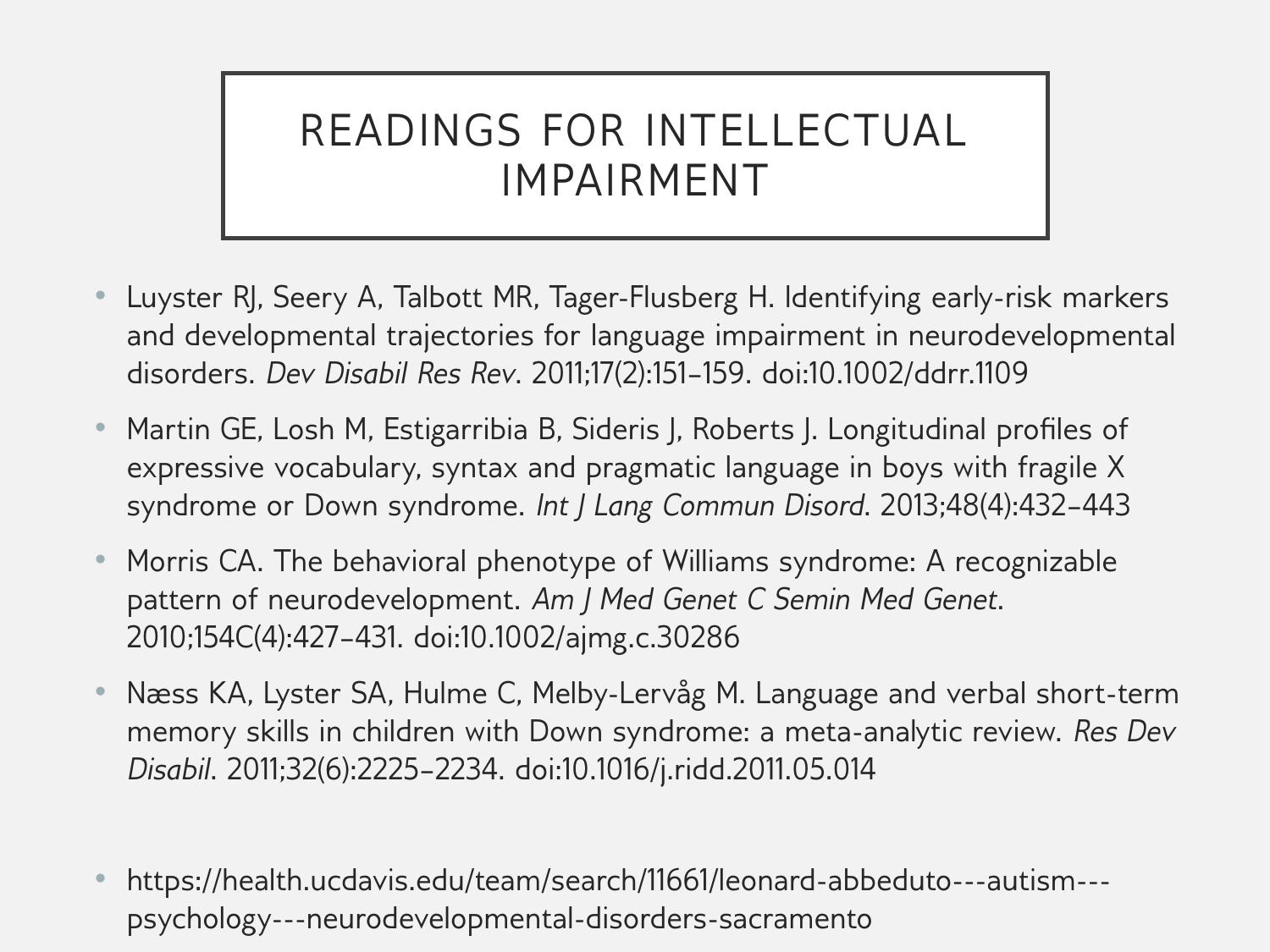

# Readings for intellectual impairment
Luyster RJ, Seery A, Talbott MR, Tager-Flusberg H. Identifying early-risk markers and developmental trajectories for language impairment in neurodevelopmental disorders. Dev Disabil Res Rev. 2011;17(2):151–159. doi:10.1002/ddrr.1109
Martin GE, Losh M, Estigarribia B, Sideris J, Roberts J. Longitudinal profiles of expressive vocabulary, syntax and pragmatic language in boys with fragile X syndrome or Down syndrome. Int J Lang Commun Disord. 2013;48(4):432–443
Morris CA. The behavioral phenotype of Williams syndrome: A recognizable pattern of neurodevelopment. Am J Med Genet C Semin Med Genet. 2010;154C(4):427–431. doi:10.1002/ajmg.c.30286
Næss KA, Lyster SA, Hulme C, Melby-Lervåg M. Language and verbal short-term memory skills in children with Down syndrome: a meta-analytic review. Res Dev Disabil. 2011;32(6):2225–2234. doi:10.1016/j.ridd.2011.05.014

https://health.ucdavis.edu/team/search/11661/leonard-abbeduto---autism---psychology---neurodevelopmental-disorders-sacramento